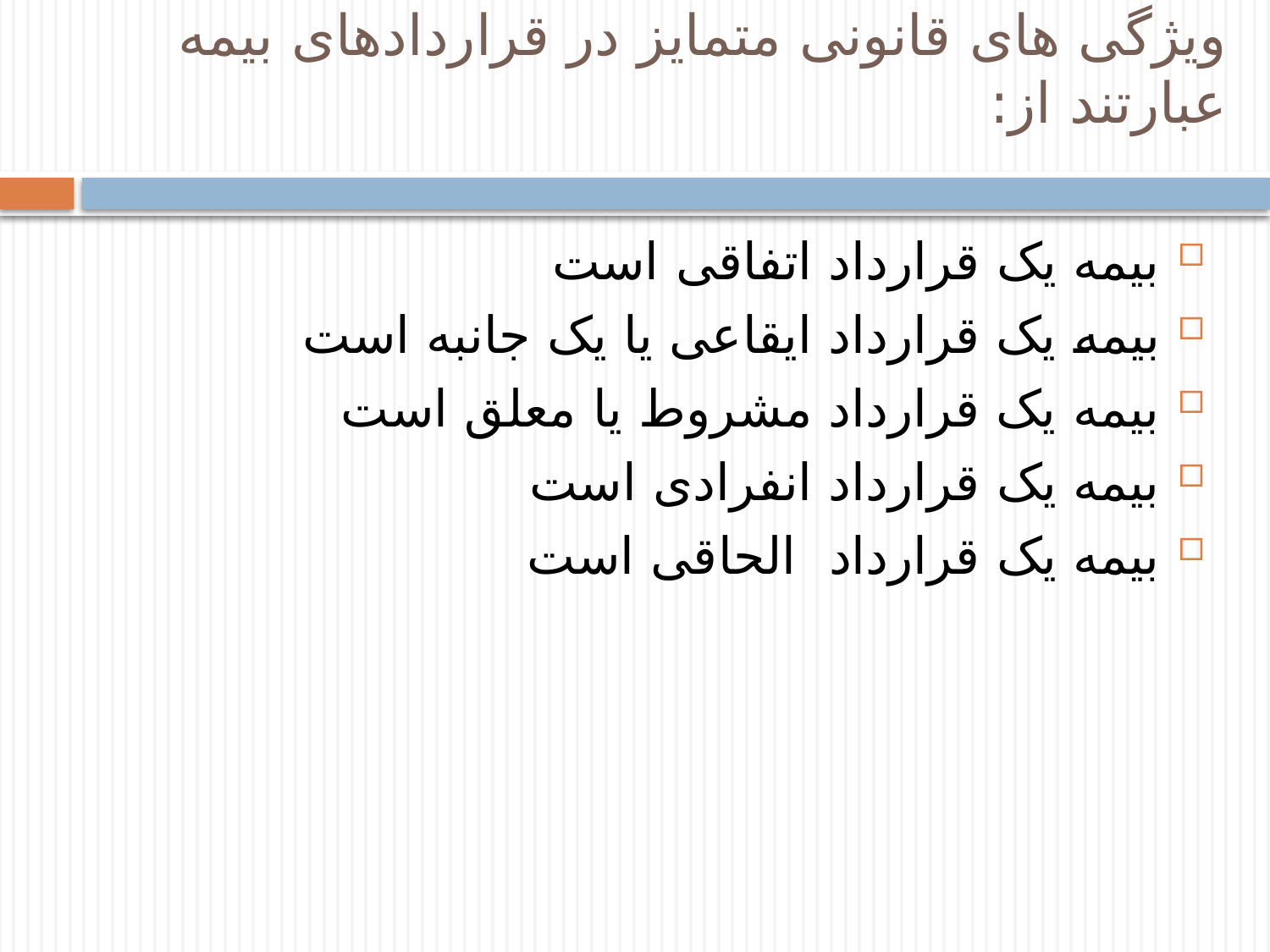

# ویژگی های قانونی متمایز در قراردادهای بیمه عبارتند از:
بیمه یک قرارداد اتفاقی است
بیمه یک قرارداد ایقاعی یا یک جانبه است
بیمه یک قرارداد مشروط یا معلق است
بیمه یک قرارداد انفرادی است
بیمه یک قرارداد  الحاقی است